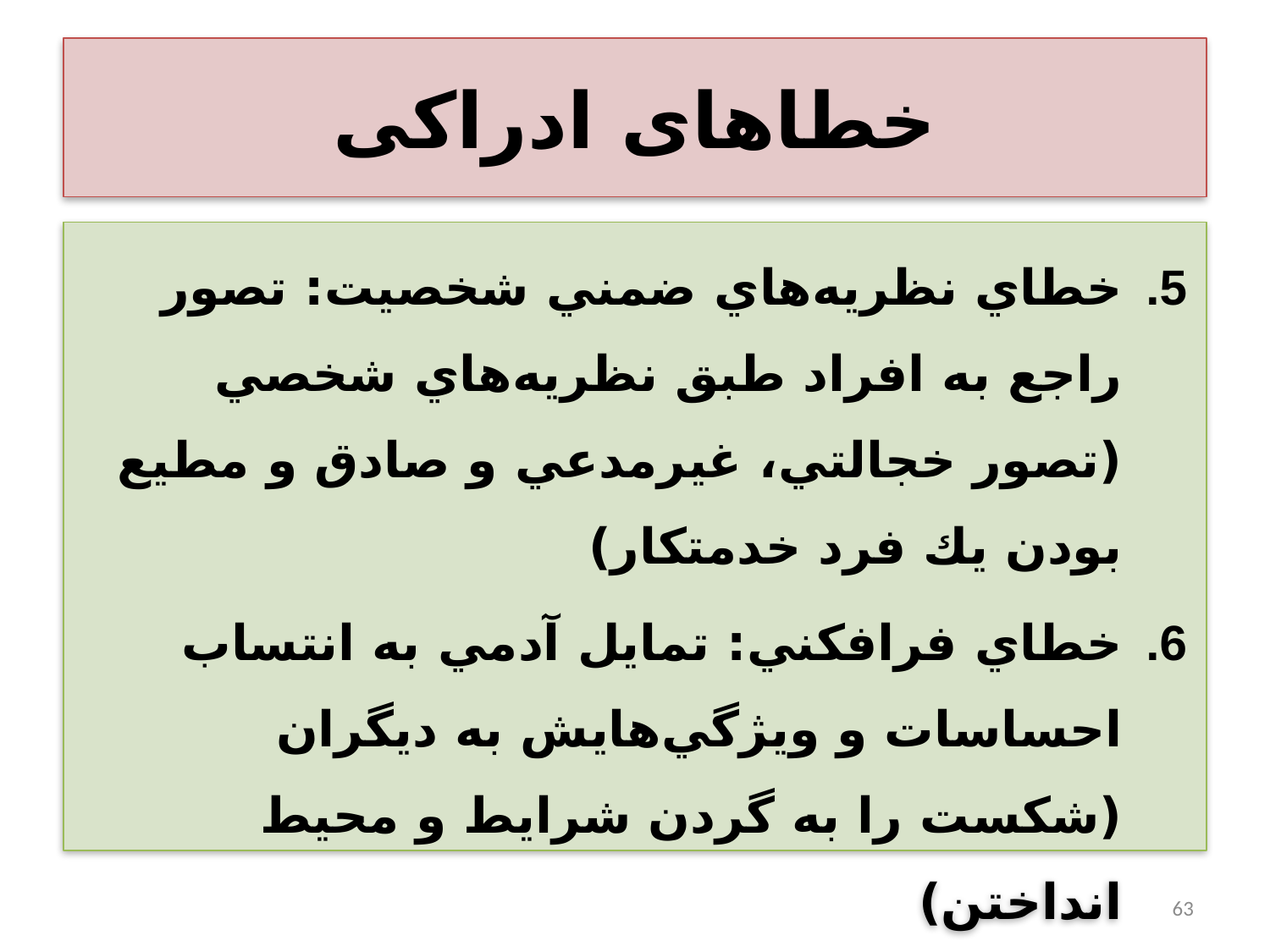

# خطاهای ادراکی
خطاي نظريه‌هاي ضمني شخصيت: تصور راجع به افراد طبق نظريه‌هاي شخصي (تصور خجالتي، غيرمدعي و صادق و مطيع بودن يك فرد خدمتكار)
خطاي فرافكني: تمايل آدمي به انتساب احساسات و ويژگي‌هايش به ديگران (شكست را به گردن شرايط و محيط انداختن)
خطاي اثر اولين برخوردها: پيش‌بيني رفتار افراد بر اساس اولين برخورد با آنها (تصور اوليه مصاحبه‌كننده از برخورد دقايق نخست فرد مصاحبه‌شونده با وي)
63